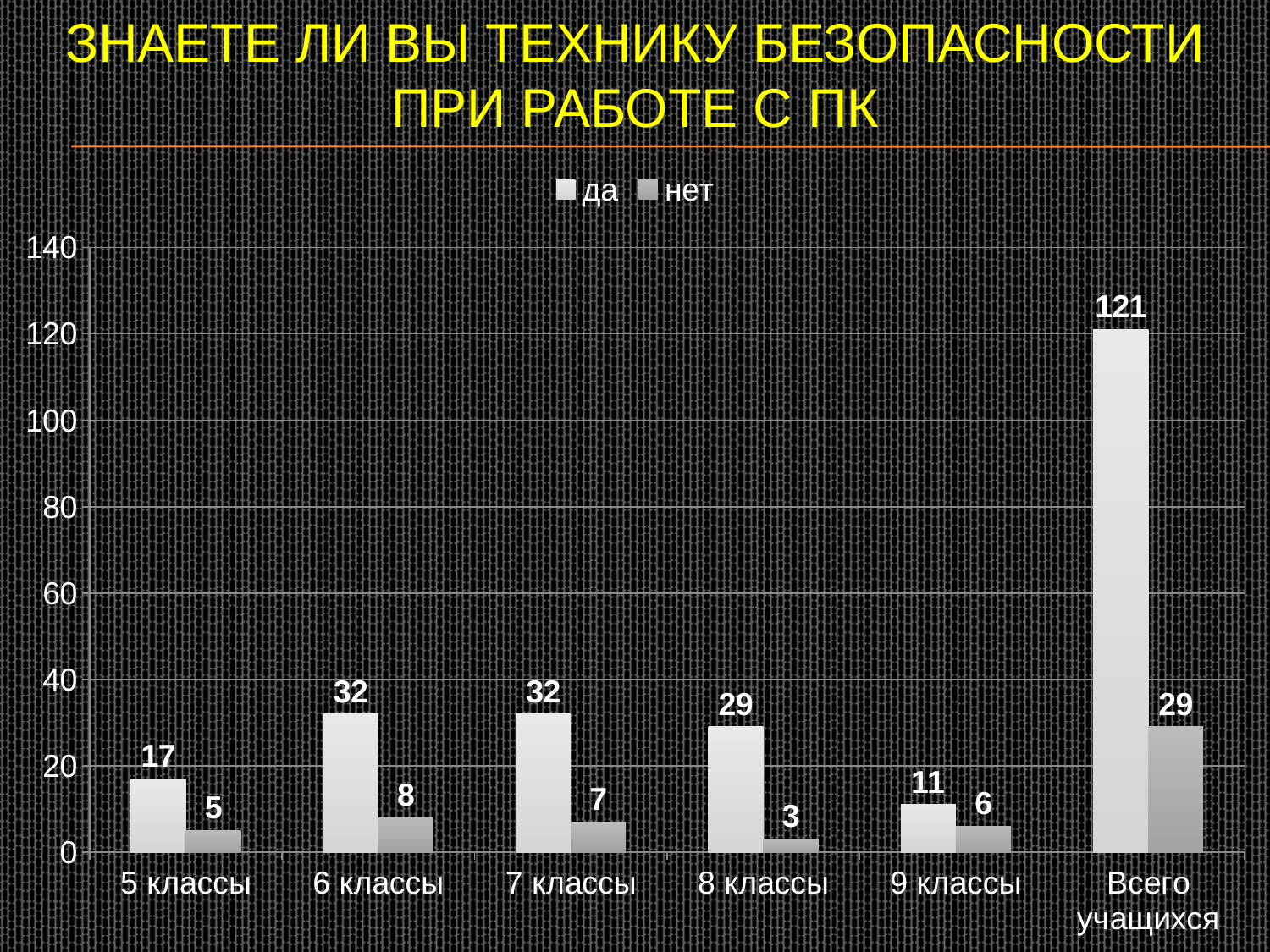

# Знаете ли вы технику безопасности при работе с пк

### Chart

| Category | да | нет |
|---|---|---|
| 5 классы | 17.0 | 5.0 |
| 6 классы | 32.0 | 8.0 |
| 7 классы | 32.0 | 7.0 |
| 8 классы | 29.0 | 3.0 |
| 9 классы | 11.0 | 6.0 |
| Всего учащихся | 121.0 | 29.0 |